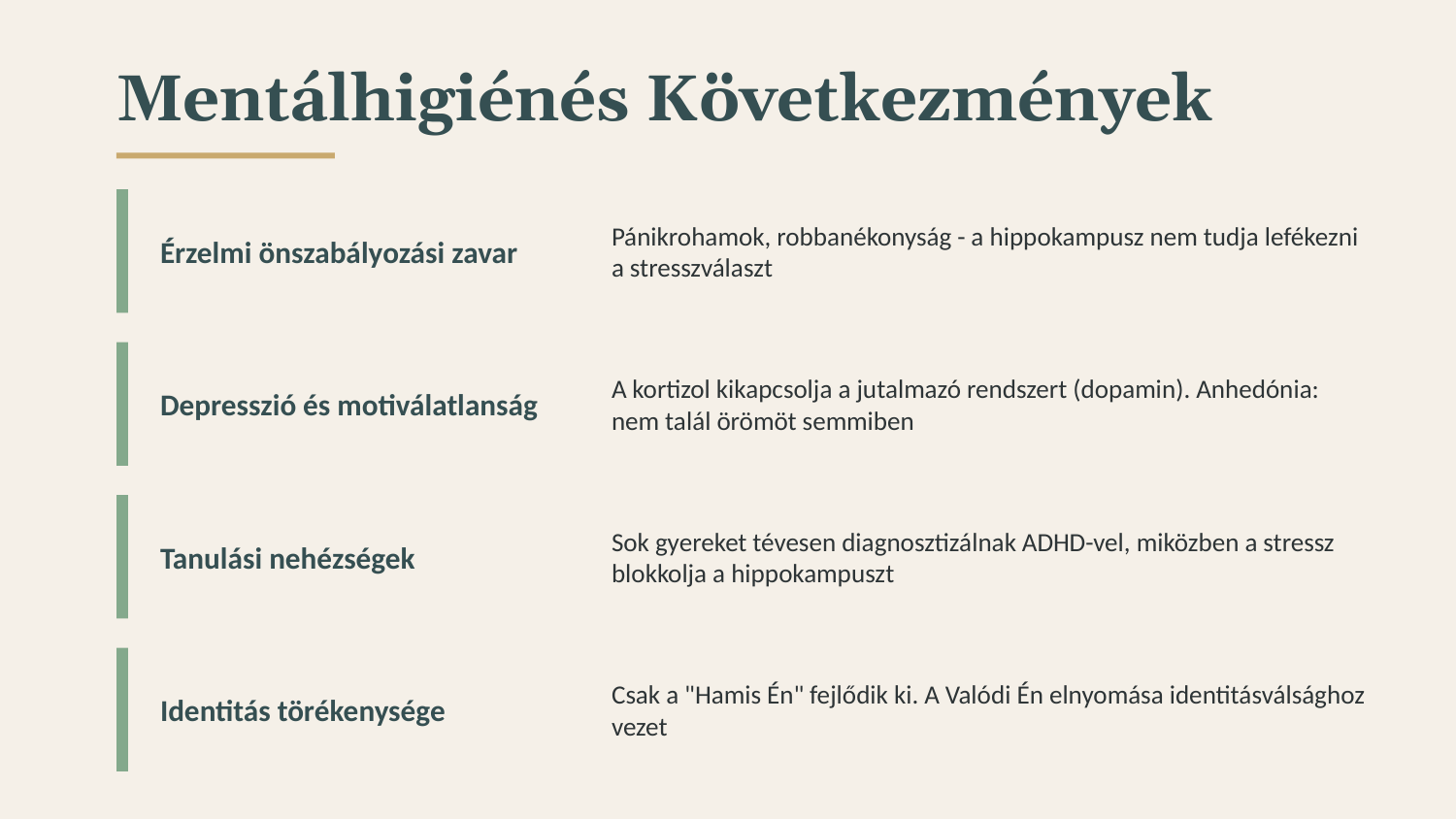

Mentálhigiénés Következmények

Érzelmi önszabályozási zavar
Pánikrohamok, robbanékonyság - a hippokampusz nem tudja lefékezni a stresszválaszt

Depresszió és motiválatlanság
A kortizol kikapcsolja a jutalmazó rendszert (dopamin). Anhedónia: nem talál örömöt semmiben

Tanulási nehézségek
Sok gyereket tévesen diagnosztizálnak ADHD-vel, miközben a stressz blokkolja a hippokampuszt

Identitás törékenysége
Csak a "Hamis Én" fejlődik ki. A Valódi Én elnyomása identitásválsághoz vezet